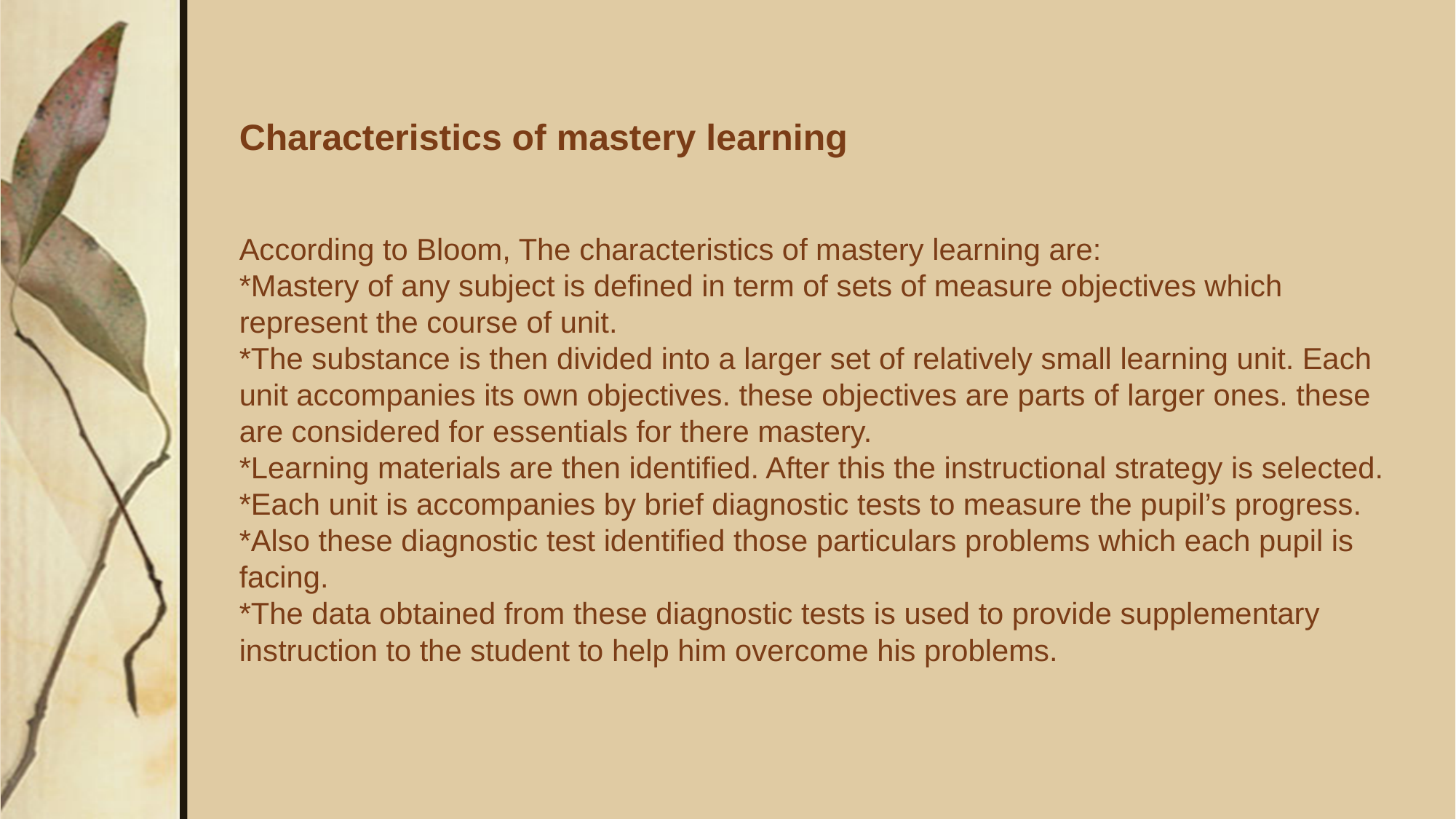

# Characteristics of mastery learning   According to Bloom, The characteristics of mastery learning are: *Mastery of any subject is defined in term of sets of measure objectives which  represent the course of unit. *The substance is then divided into a larger set of relatively small learning unit. Each unit accompanies its own objectives. these objectives are parts of larger ones. these are considered for essentials for there mastery. *Learning materials are then identified. After this the instructional strategy is selected. *Each unit is accompanies by brief diagnostic tests to measure the pupil’s progress. *Also these diagnostic test identified those particulars problems which each pupil is facing. *The data obtained from these diagnostic tests is used to provide supplementary instruction to the student to help him overcome his problems.